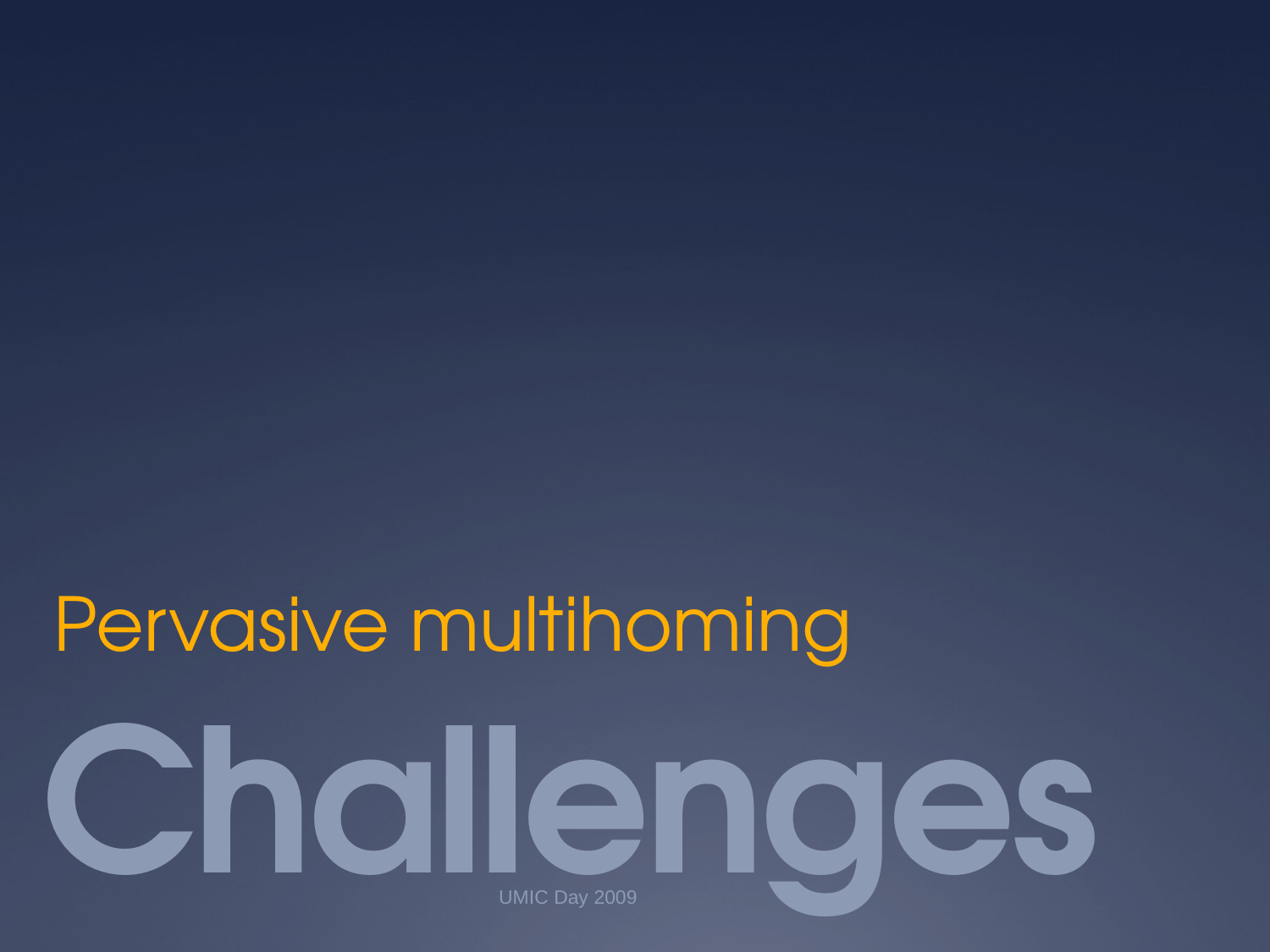

Pervasive multihoming
# Challenges
UMIC Day 2009